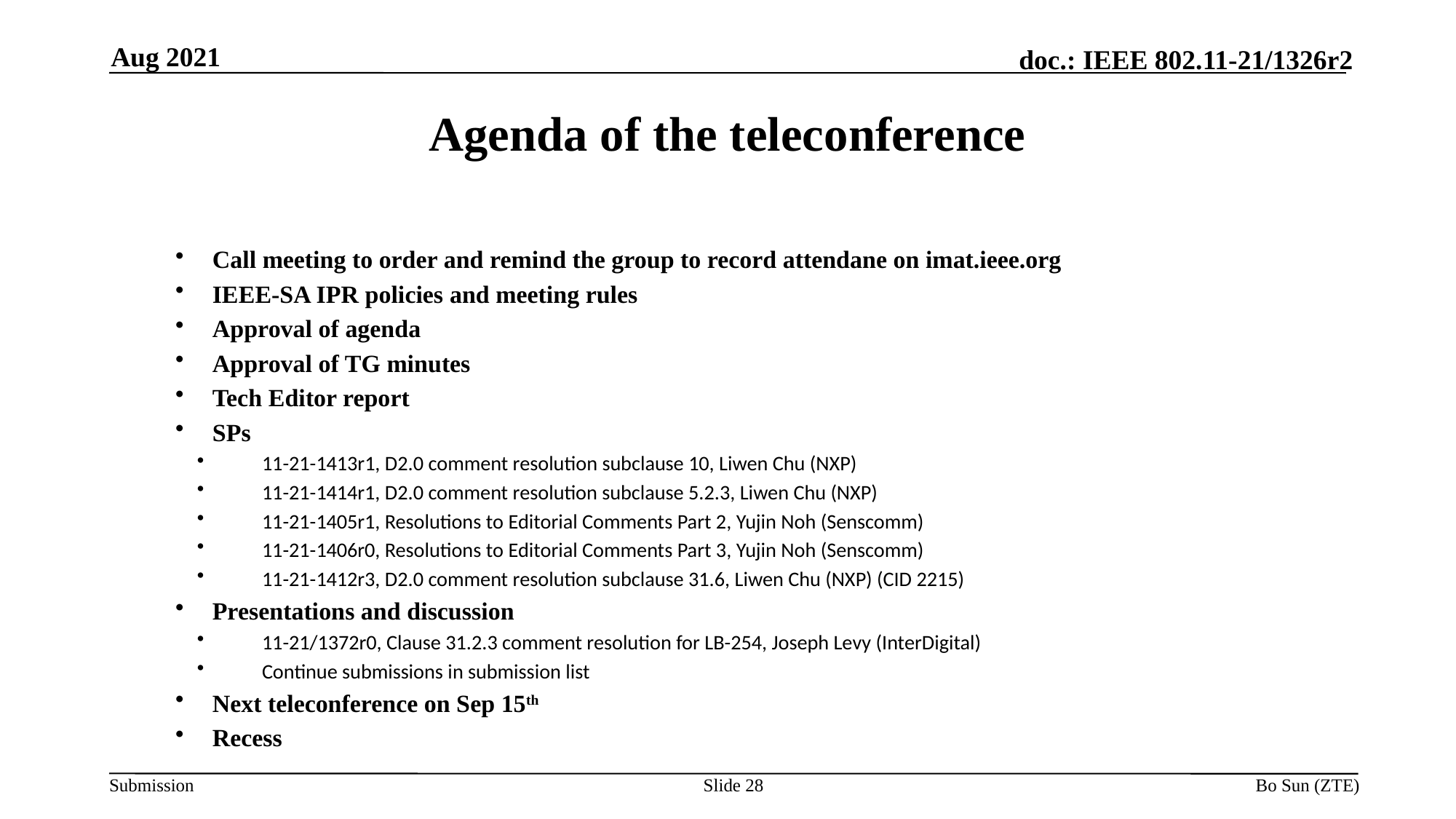

Aug 2021
Agenda of the teleconference
Call meeting to order and remind the group to record attendane on imat.ieee.org
IEEE-SA IPR policies and meeting rules
Approval of agenda
Approval of TG minutes
Tech Editor report
SPs
11-21-1413r1, D2.0 comment resolution subclause 10, Liwen Chu (NXP)
11-21-1414r1, D2.0 comment resolution subclause 5.2.3, Liwen Chu (NXP)
11-21-1405r1, Resolutions to Editorial Comments Part 2, Yujin Noh (Senscomm)
11-21-1406r0, Resolutions to Editorial Comments Part 3, Yujin Noh (Senscomm)
11-21-1412r3, D2.0 comment resolution subclause 31.6, Liwen Chu (NXP) (CID 2215)
Presentations and discussion
11-21/1372r0, Clause 31.2.3 comment resolution for LB-254, Joseph Levy (InterDigital)
Continue submissions in submission list
Next teleconference on Sep 15th
Recess
Slide 28
Bo Sun (ZTE)